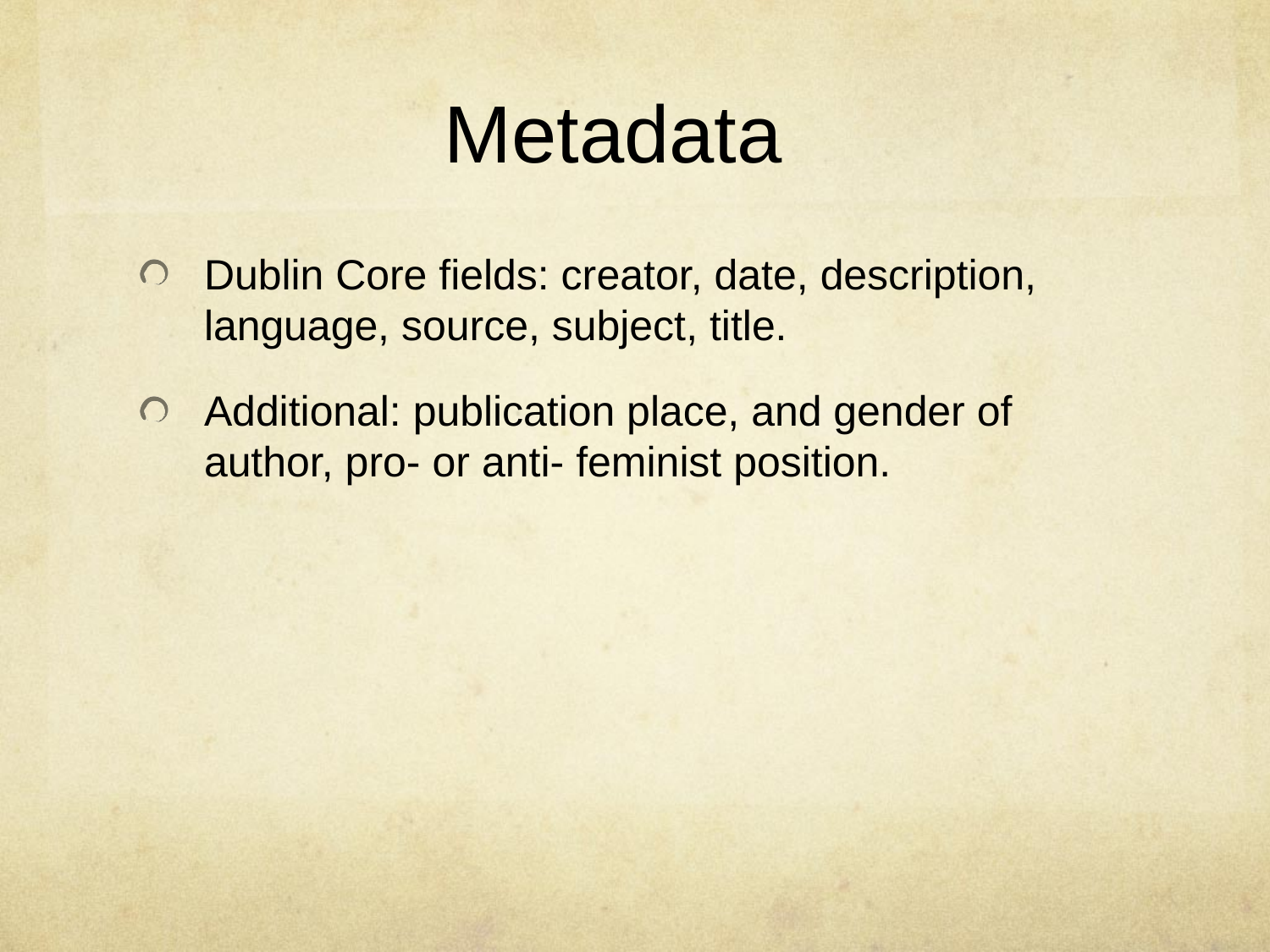

# Metadata
Dublin Core fields: creator, date, description, language, source, subject, title.
Additional: publication place, and gender of author, pro- or anti- feminist position.